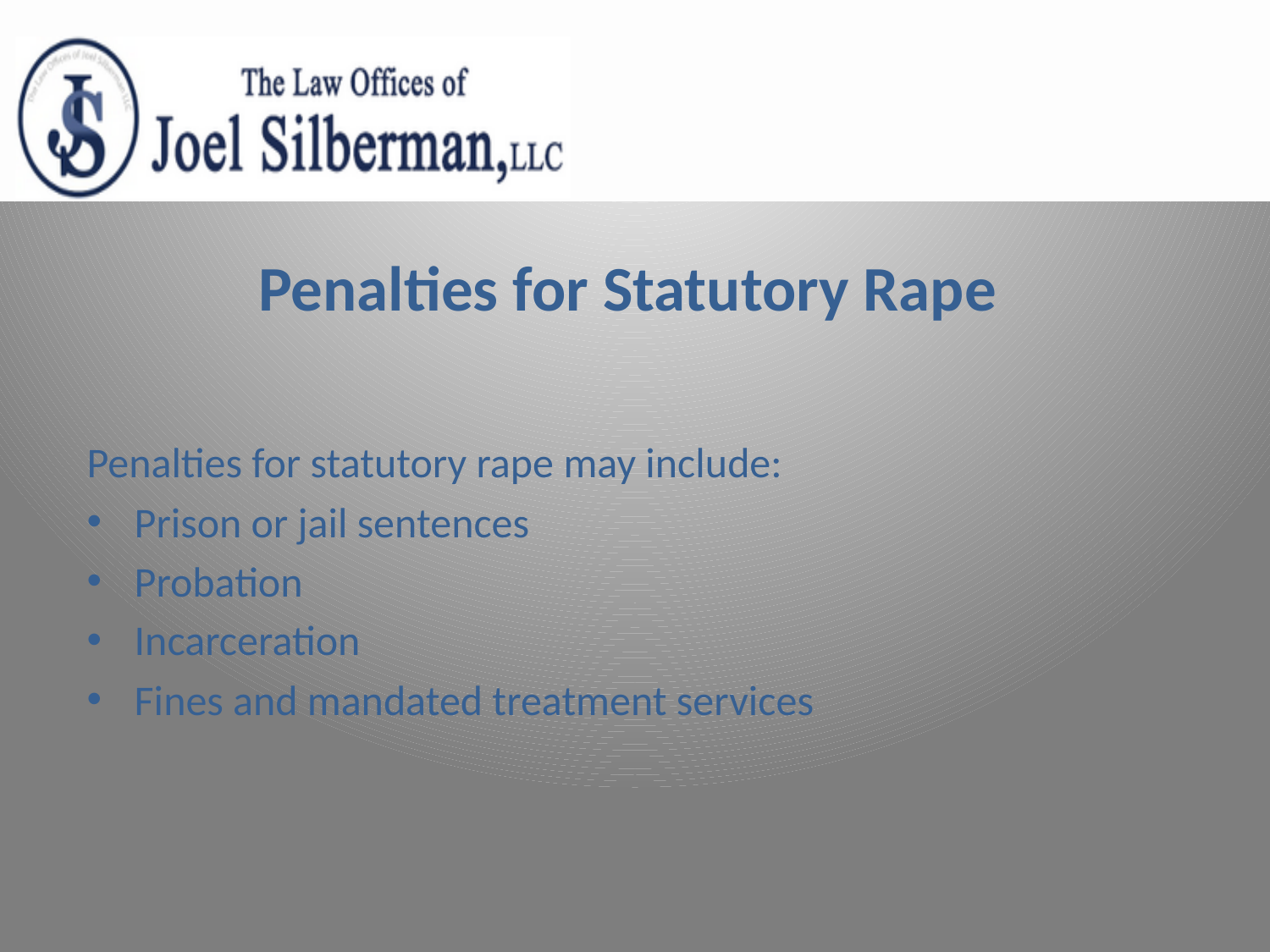

# Penalties for Statutory Rape

Penalties for statutory rape may include:
Prison or jail sentences
Probation
Incarceration
Fines and mandated treatment services